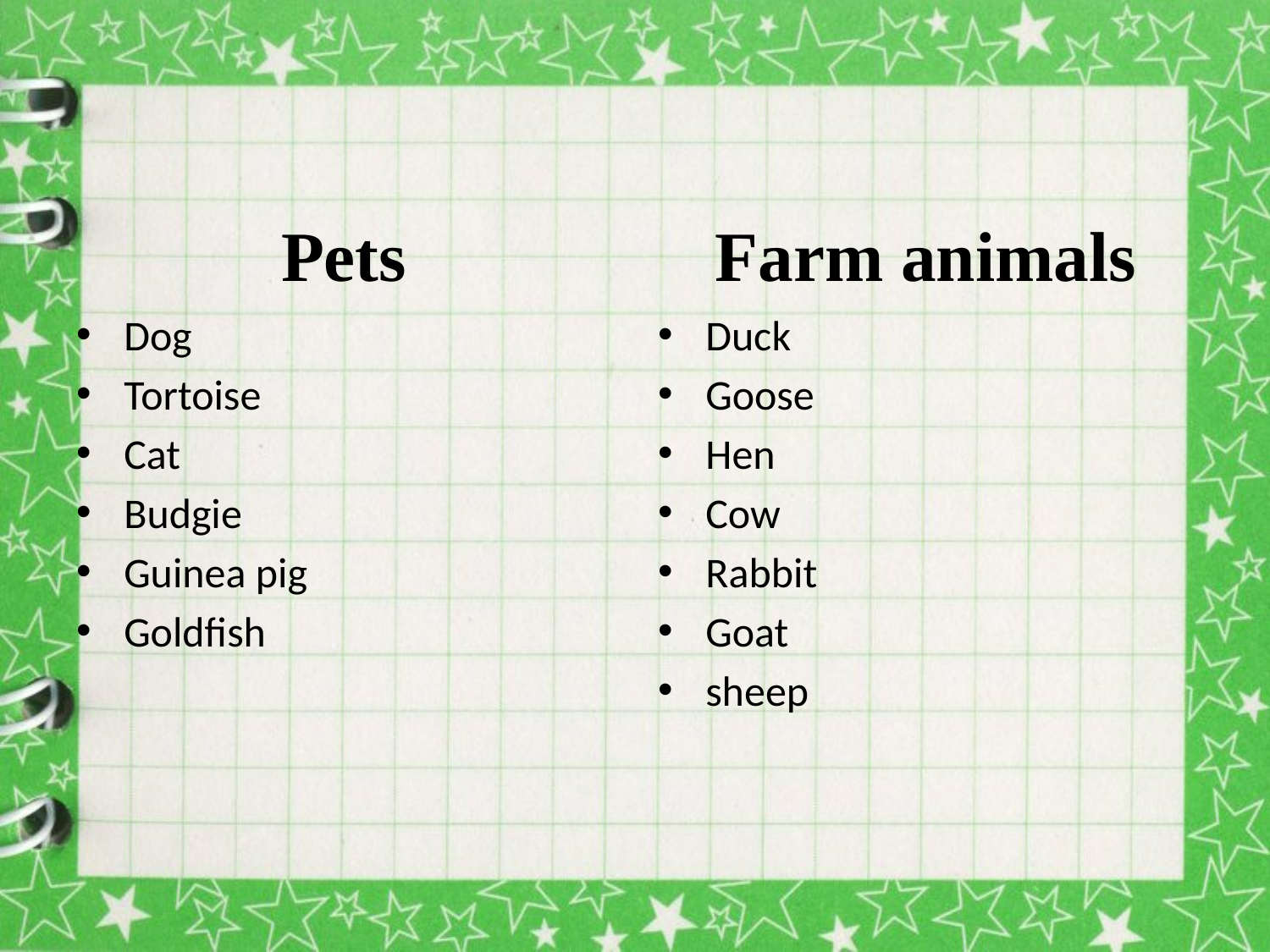

#
Pets
Farm animals
Dog
Tortoise
Cat
Budgie
Guinea pig
Goldfish
Duck
Goose
Hen
Cow
Rabbit
Goat
sheep